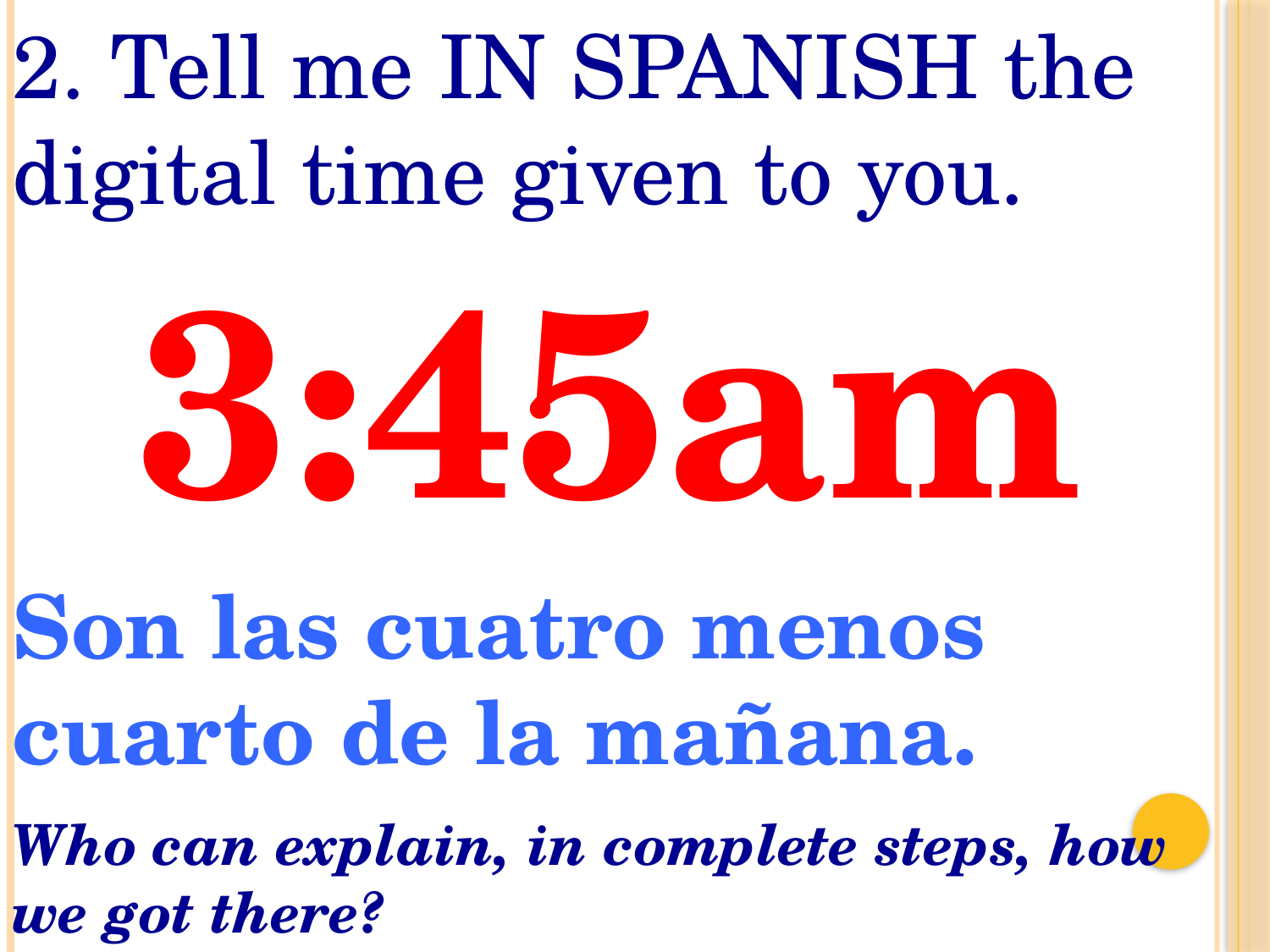

2. Tell me IN SPANISH the digital time given to you.
3:45am
Son las cuatro menos cuarto de la mañana.
Who can explain, in complete steps, how we got there?